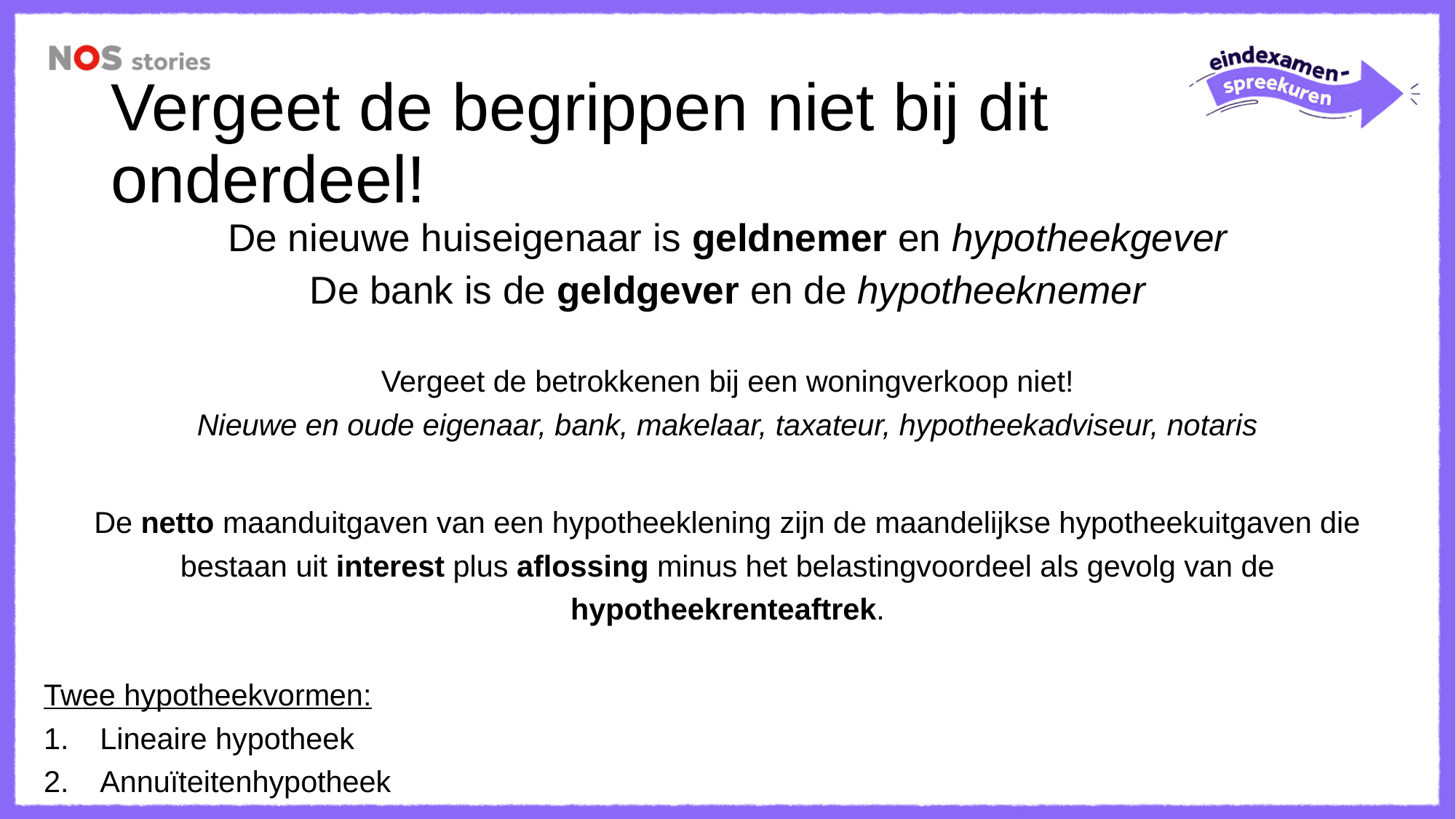

# Vergeet de begrippen niet bij dit onderdeel!
De nieuwe huiseigenaar is geldnemer en hypotheekgever
De bank is de geldgever en de hypotheeknemer

Vergeet de betrokkenen bij een woningverkoop niet!
Nieuwe en oude eigenaar, bank, makelaar, taxateur, hypotheekadviseur, notaris

De netto maanduitgaven van een hypotheeklening zijn de maandelijkse hypotheekuitgaven die bestaan uit interest plus aflossing minus het belastingvoordeel als gevolg van de hypotheekrenteaftrek.

Twee hypotheekvormen:
Lineaire hypotheek
Annuïteitenhypotheek